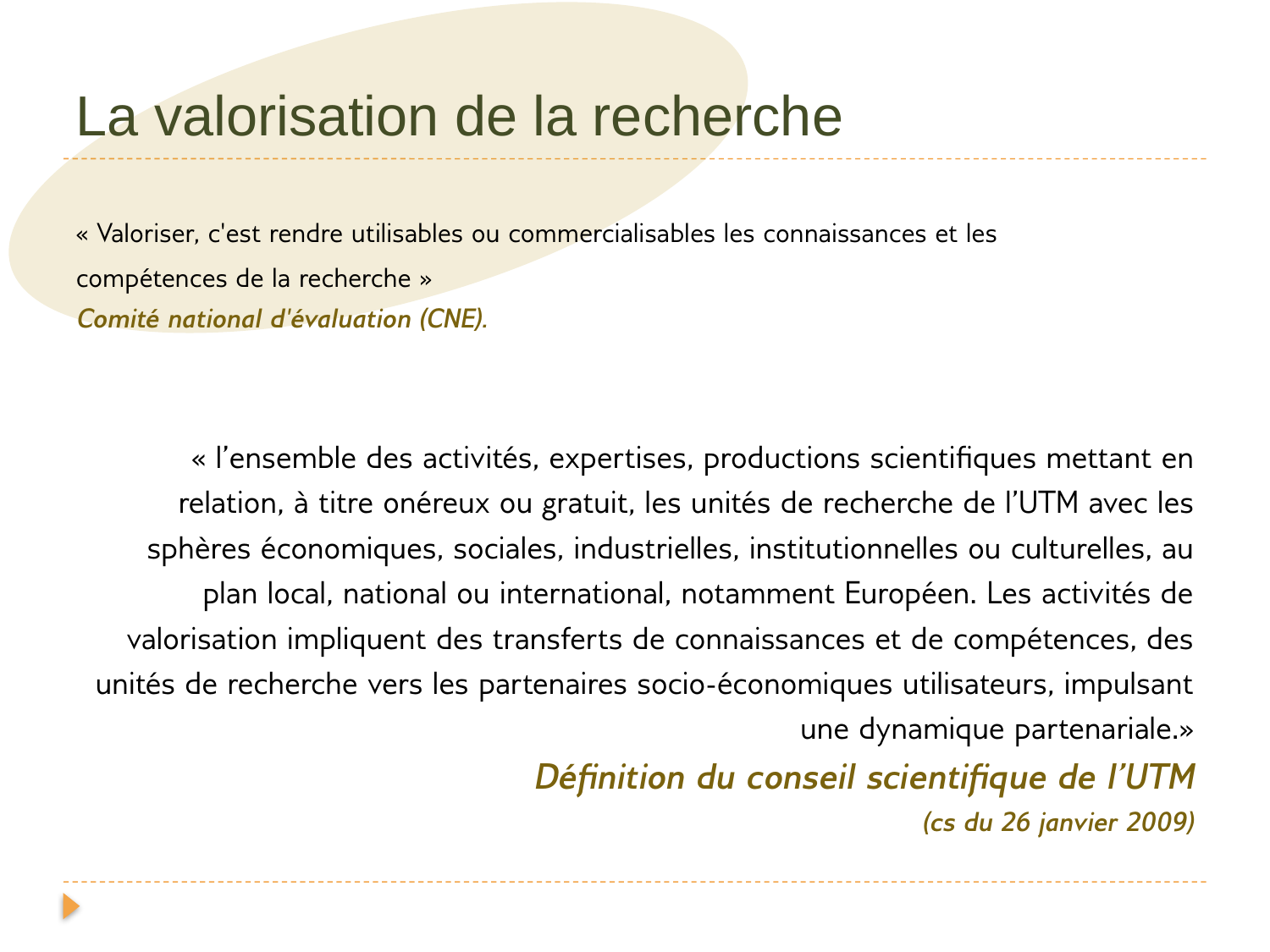

# La valorisation de la recherche

« Valoriser, c'est rendre utilisables ou commercialisables les connaissances et les
compétences de la recherche »
Comité national d'évaluation (CNE).

« l’ensemble des activités, expertises, productions scientifiques mettant en
relation, à titre onéreux ou gratuit, les unités de recherche de l’UTM avec les
sphères économiques, sociales, industrielles, institutionnelles ou culturelles, au
plan local, national ou international, notamment Européen. Les activités de
valorisation impliquent des transferts de connaissances et de compétences, des
unités de recherche vers les partenaires socio-économiques utilisateurs, impulsant
une dynamique partenariale.»
Définition du conseil scientifique de l’UTM
(cs du 26 janvier 2009)